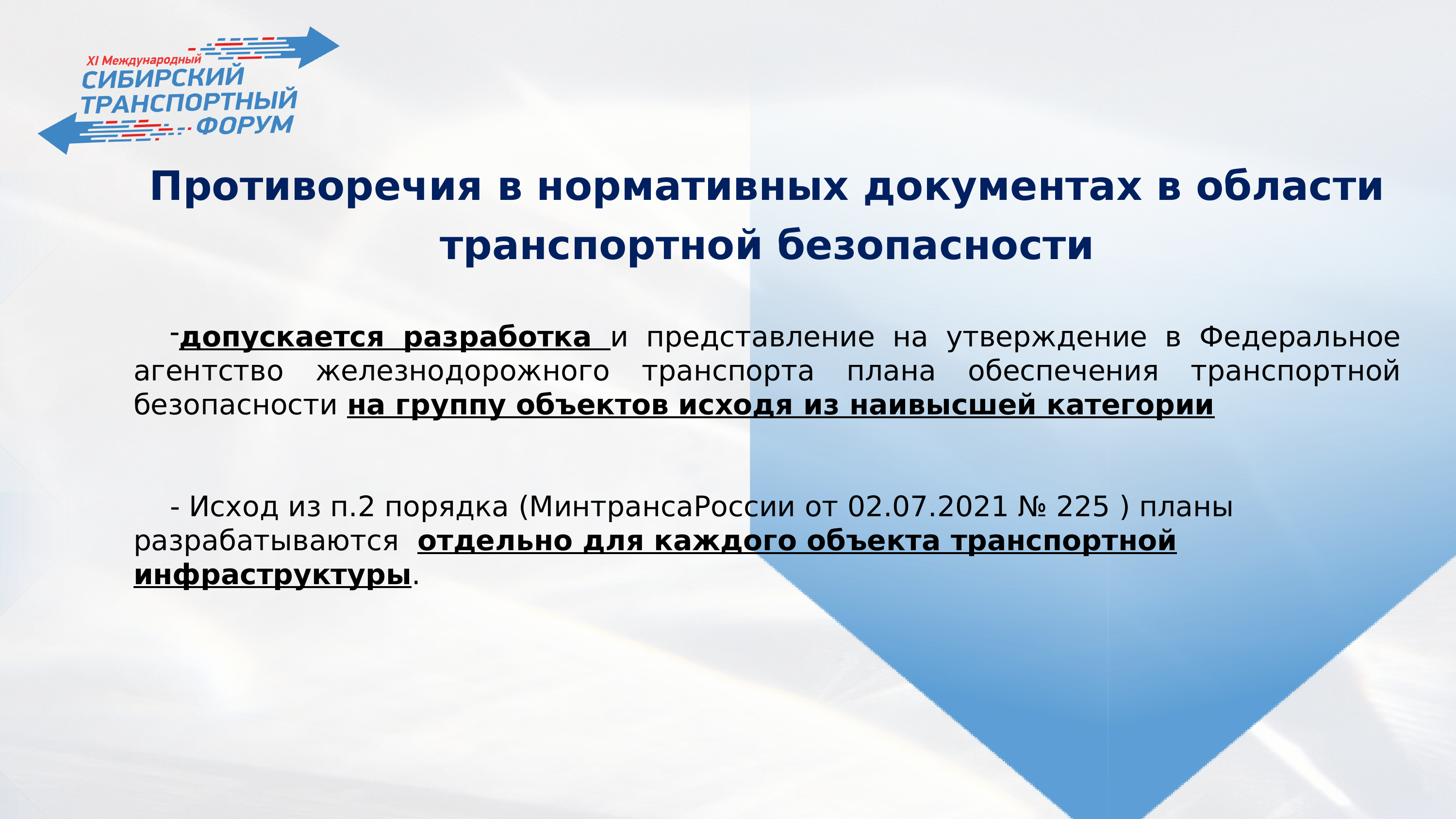

Противоречия в нормативных документах в области транспортной безопасности
допускается разработка и представление на утверждение в Федеральное агентство железнодорожного транспорта плана обеспечения транспортной безопасности на группу объектов исходя из наивысшей категории

- Исход из п.2 порядка (МинтрансаРоссии от 02.07.2021 № 225 ) планы разрабатываются  отдельно для каждого объекта транспортной инфраструктуры.